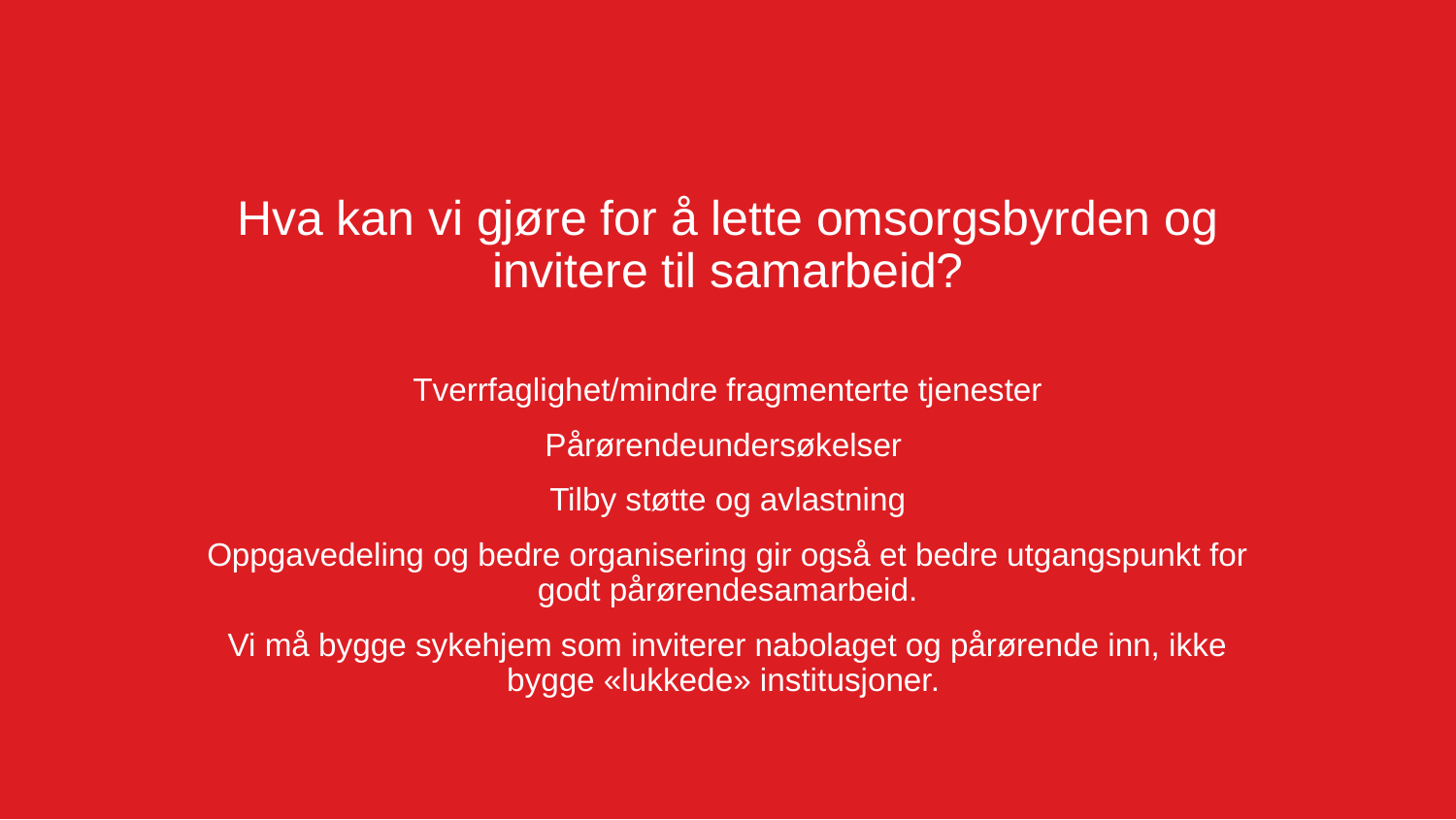

#
Hva kan vi gjøre for å lette omsorgsbyrden og invitere til samarbeid?

Tverrfaglighet/mindre fragmenterte tjenester
Pårørendeundersøkelser
Tilby støtte og avlastning
Oppgavedeling og bedre organisering gir også et bedre utgangspunkt for godt pårørendesamarbeid.
Vi må bygge sykehjem som inviterer nabolaget og pårørende inn, ikke bygge «lukkede» institusjoner.